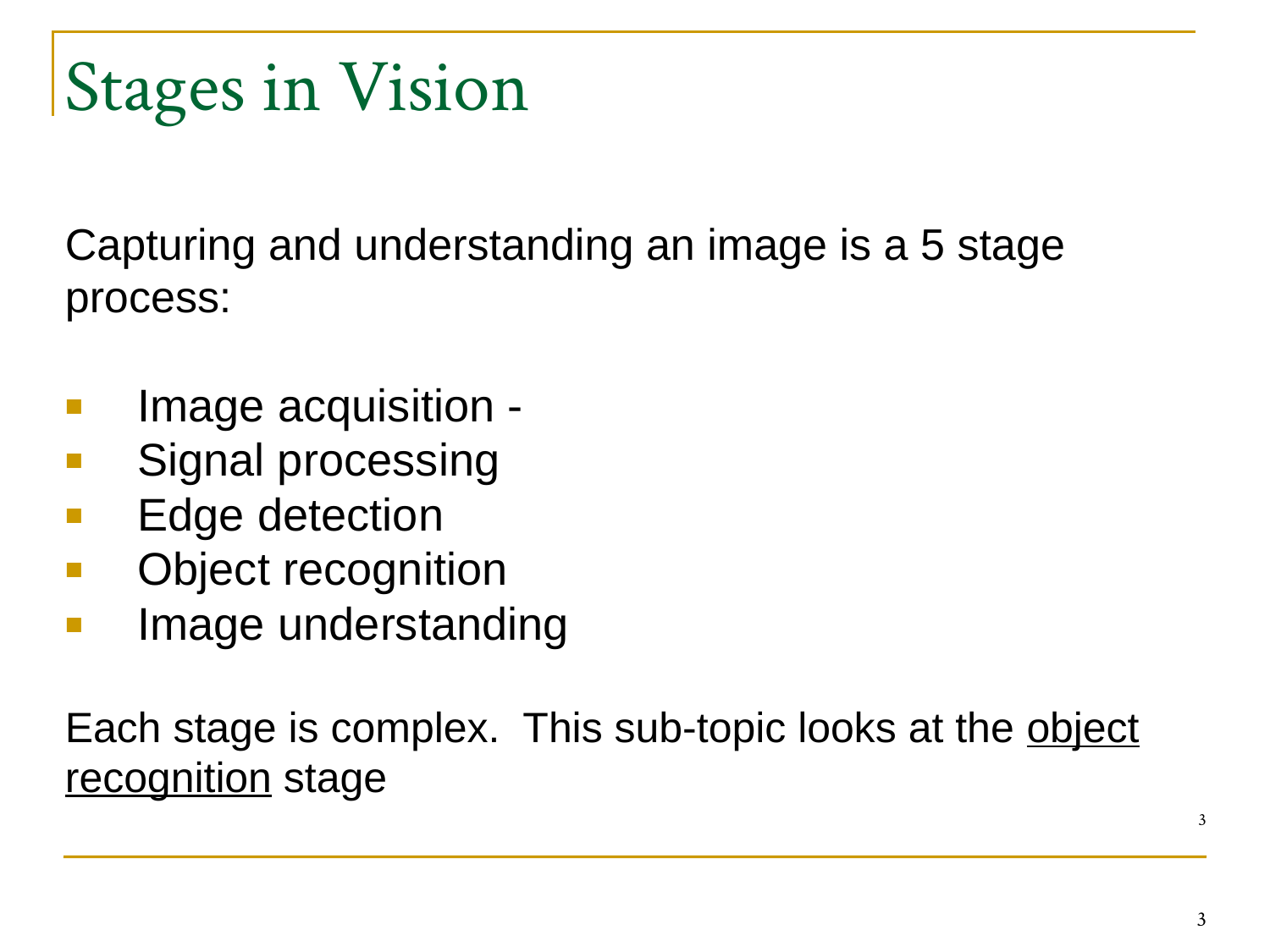

Stages in Vision
Capturing and understanding an image is a 5 stage
process:

 Image acquisition -
 Signal processing
 Edge detection
 Object recognition
 Image understanding

Each stage is complex.  This sub-topic looks at the object
recognition stage
3
3